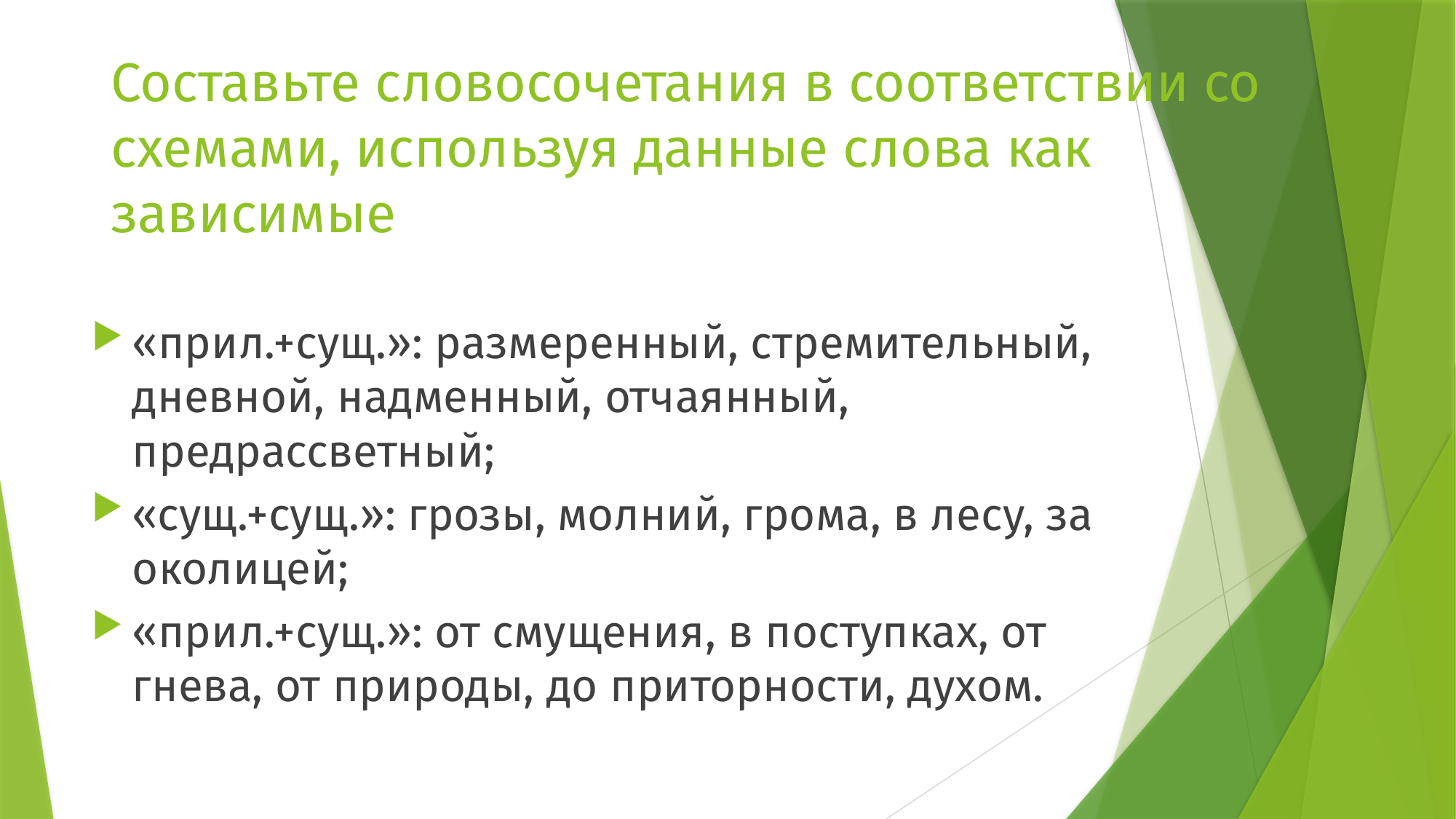

# Составьте словосочетания в соответствии со схемами, используя данные слова как зависимые

«прил.+сущ.»: размеренный, стремительный, дневной, надменный, отчаянный, предрассветный;
«сущ.+сущ.»: грозы, молний, грома, в лесу, за околицей;
«прил.+сущ.»: от смущения, в поступках, от гнева, от природы, до приторности, духом.